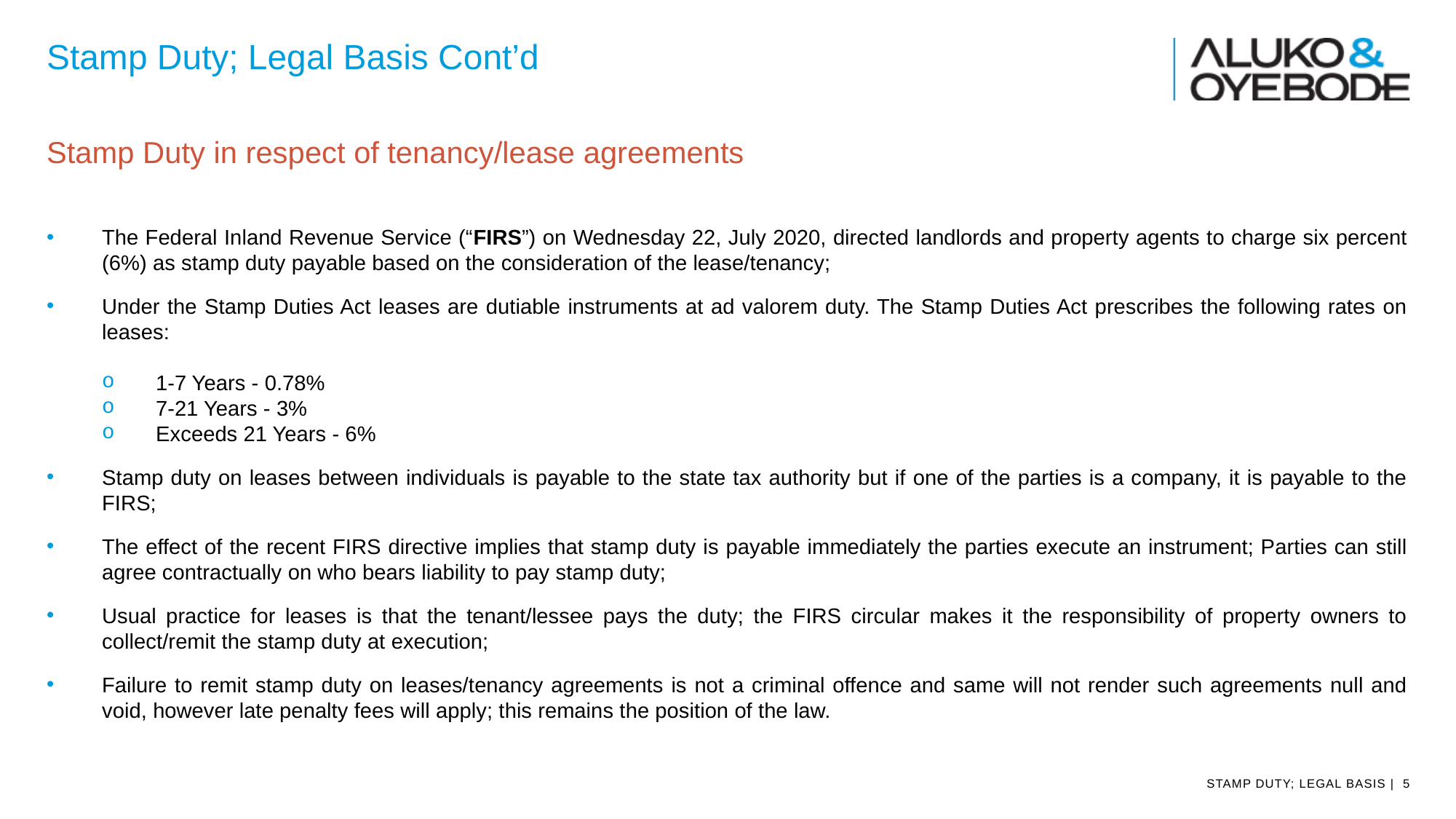

Stamp Duty; Legal Basis Cont’d
Stamp Duty in respect of tenancy/lease agreements

The Federal Inland Revenue Service (“FIRS”) on Wednesday 22, July 2020, directed landlords and property agents to charge six percent (6%) as stamp duty payable based on the consideration of the lease/tenancy;

Under the Stamp Duties Act leases are dutiable instruments at ad valorem duty. The Stamp Duties Act prescribes the following rates on leases:

1-7 Years - 0.78%
7-21 Years - 3%
Exceeds 21 Years - 6%

Stamp duty on leases between individuals is payable to the state tax authority but if one of the parties is a company, it is payable to the FIRS;

The effect of the recent FIRS directive implies that stamp duty is payable immediately the parties execute an instrument; Parties can still agree contractually on who bears liability to pay stamp duty;

Usual practice for leases is that the tenant/lessee pays the duty; the FIRS circular makes it the responsibility of property owners to collect/remit the stamp duty at execution;

Failure to remit stamp duty on leases/tenancy agreements is not a criminal offence and same will not render such agreements null and void, however late penalty fees will apply; this remains the position of the law.